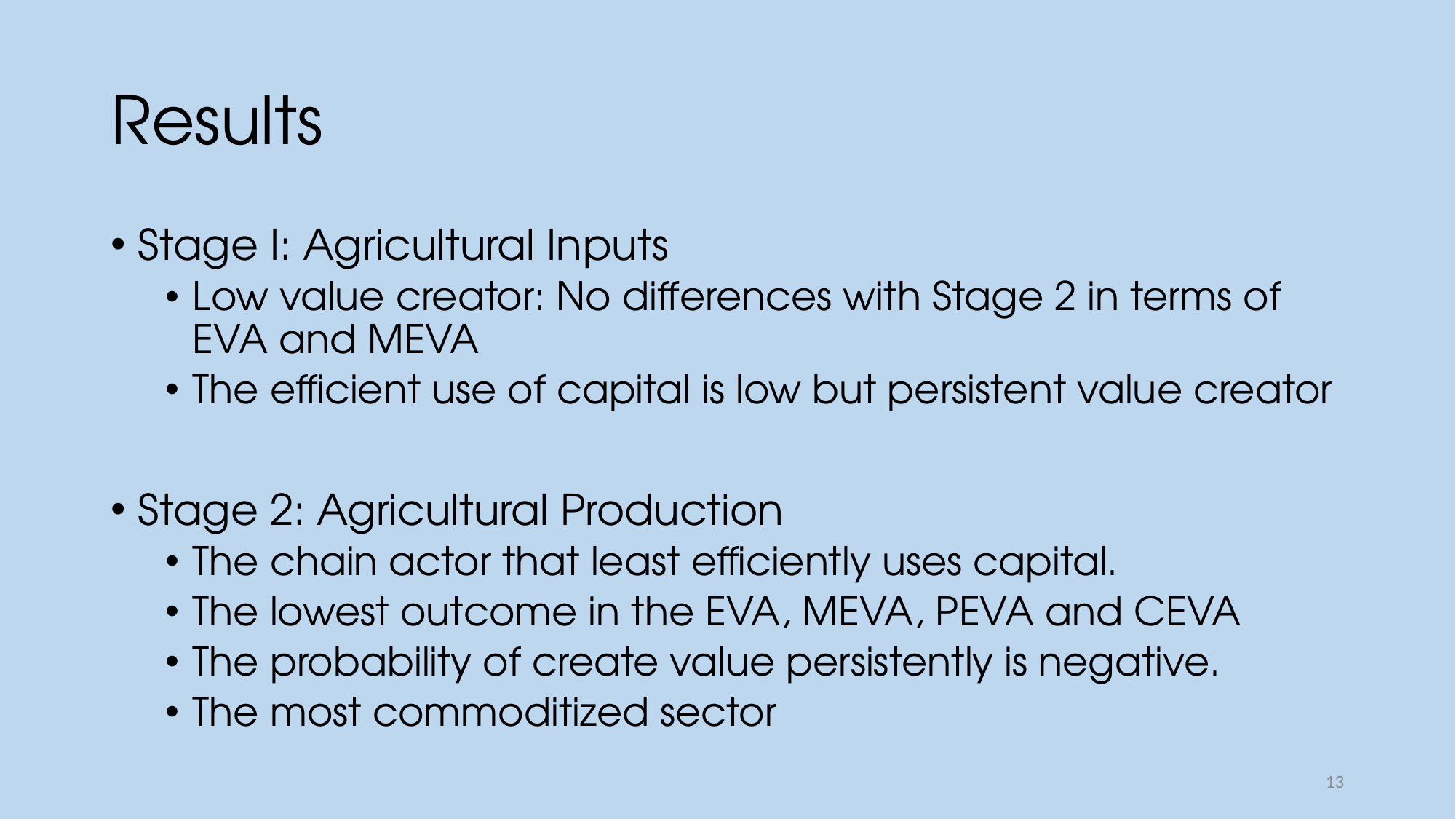

# Results
Stage I: Agricultural Inputs
Low value creator: No differences with Stage 2 in terms of EVA and MEVA
The efficient use of capital is low but persistent value creator

Stage 2: Agricultural Production
The chain actor that least efficiently uses capital.
The lowest outcome in the EVA, MEVA, PEVA and CEVA
The probability of create value persistently is negative.
The most commoditized sector

13